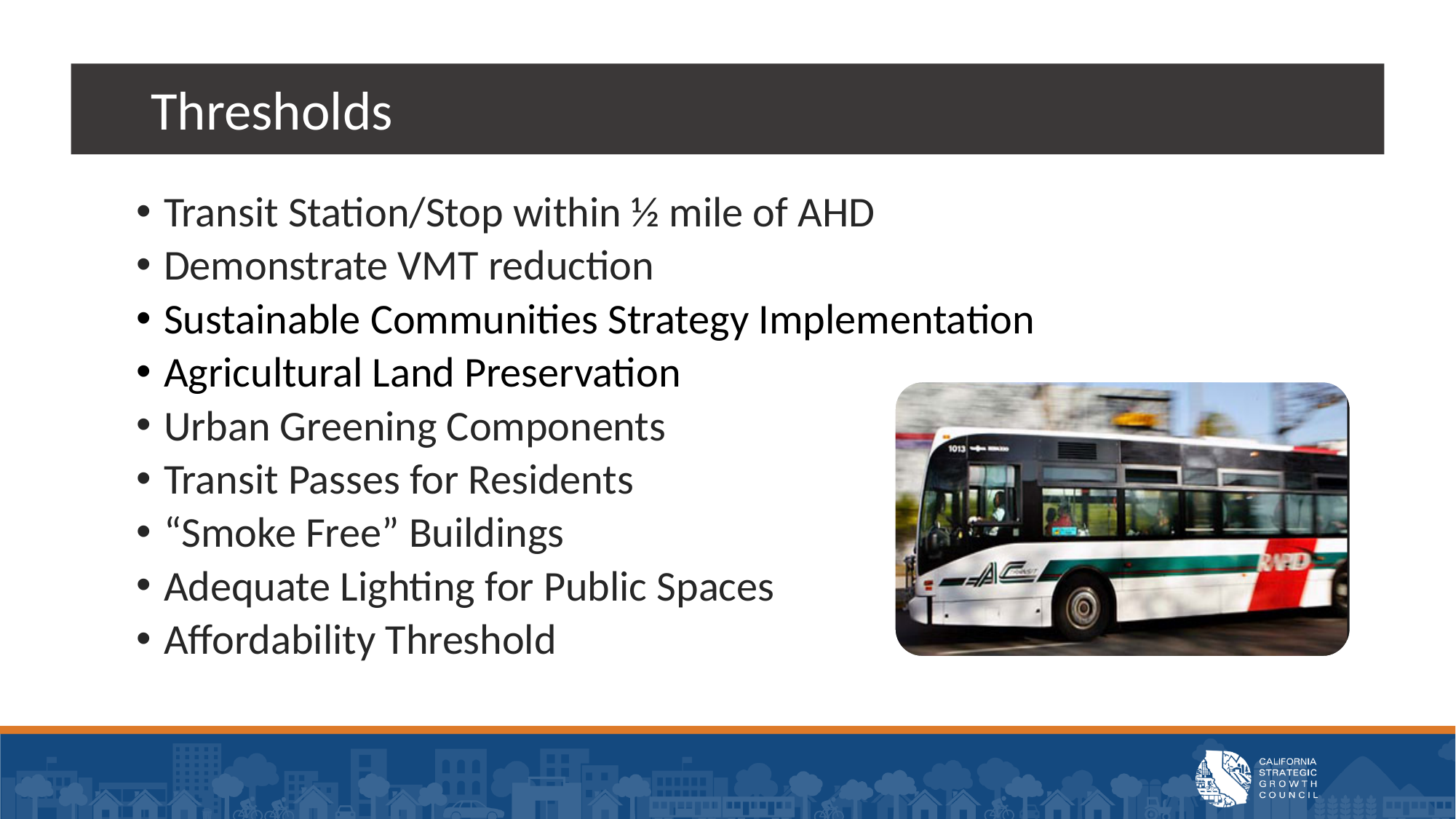

Thresholds

Transit Station/Stop within ½ mile of AHD
Demonstrate VMT reduction
Sustainable Communities Strategy Implementation
Agricultural Land Preservation
Urban Greening Components
Transit Passes for Residents
“Smoke Free” Buildings
Adequate Lighting for Public Spaces
Affordability Threshold